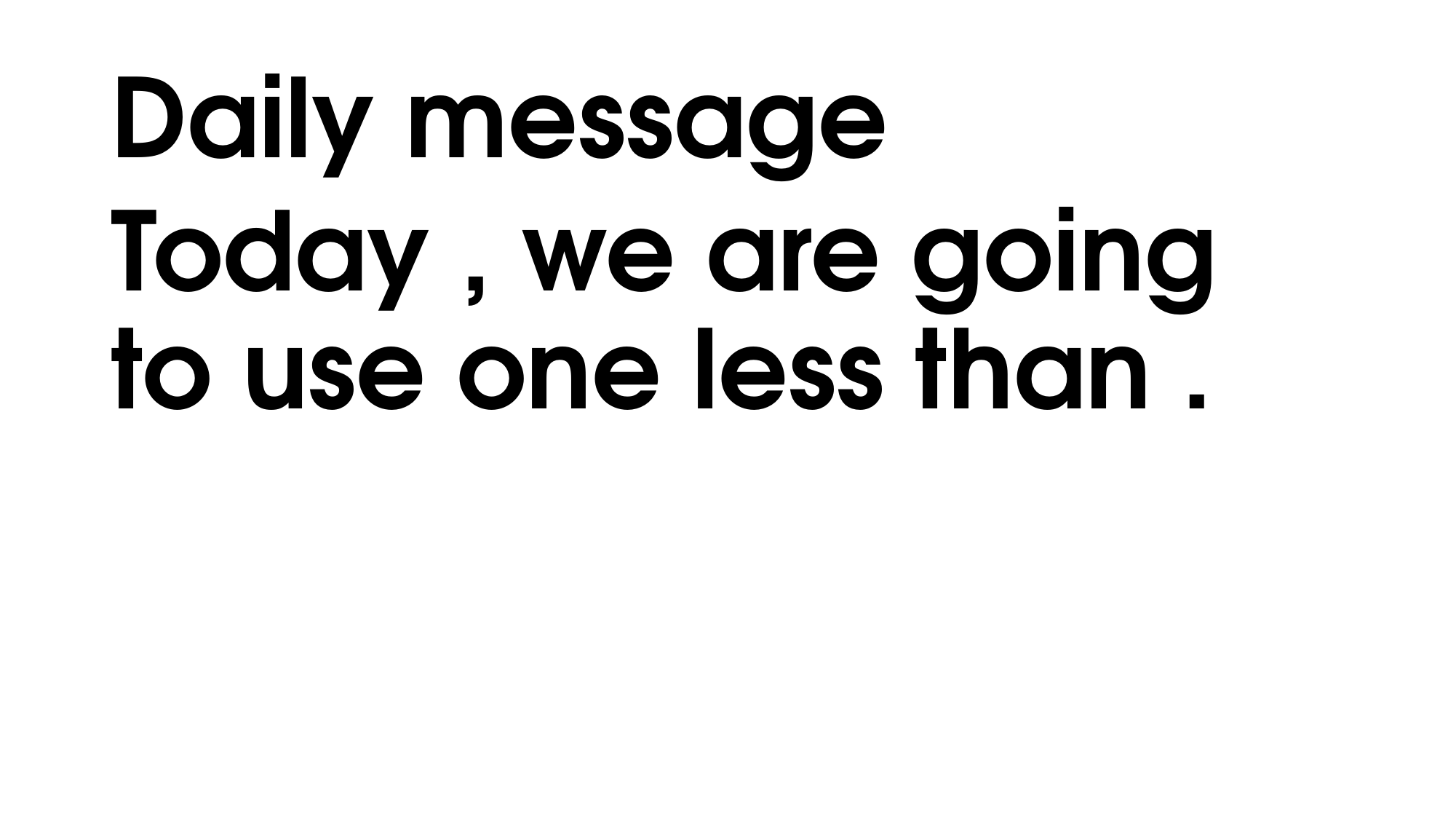

Daily message
Today , we are going to use one less than .